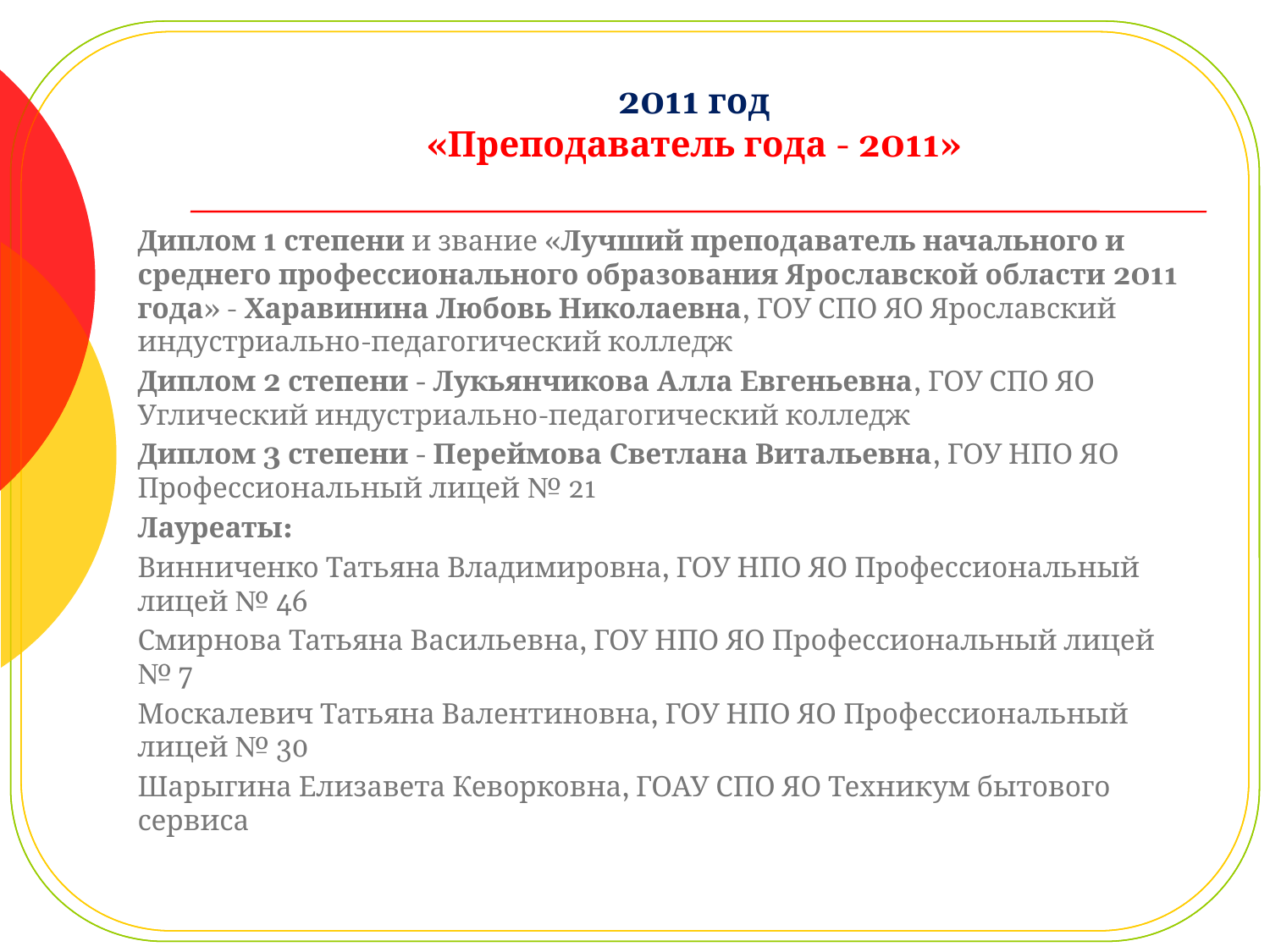

# 2011 год «Преподаватель года - 2011»
Диплом 1 степени и звание «Лучший преподаватель начального и среднего профессионального образования Ярославской области 2011 года» - Харавинина Любовь Николаевна, ГОУ СПО ЯО Ярославский индустриально-педагогический колледж
Диплом 2 степени - Лукьянчикова Алла Евгеньевна, ГОУ СПО ЯО Углический индустриально-педагогический колледж
Диплом 3 степени - Переймова Светлана Витальевна, ГОУ НПО ЯО Профессиональный лицей № 21
Лауреаты:
Винниченко Татьяна Владимировна, ГОУ НПО ЯО Профессиональный лицей № 46
Смирнова Татьяна Васильевна, ГОУ НПО ЯО Профессиональный лицей № 7
Москалевич Татьяна Валентиновна, ГОУ НПО ЯО Профессиональный лицей № 30
Шарыгина Елизавета Кеворковна, ГОАУ СПО ЯО Техникум бытового сервиса